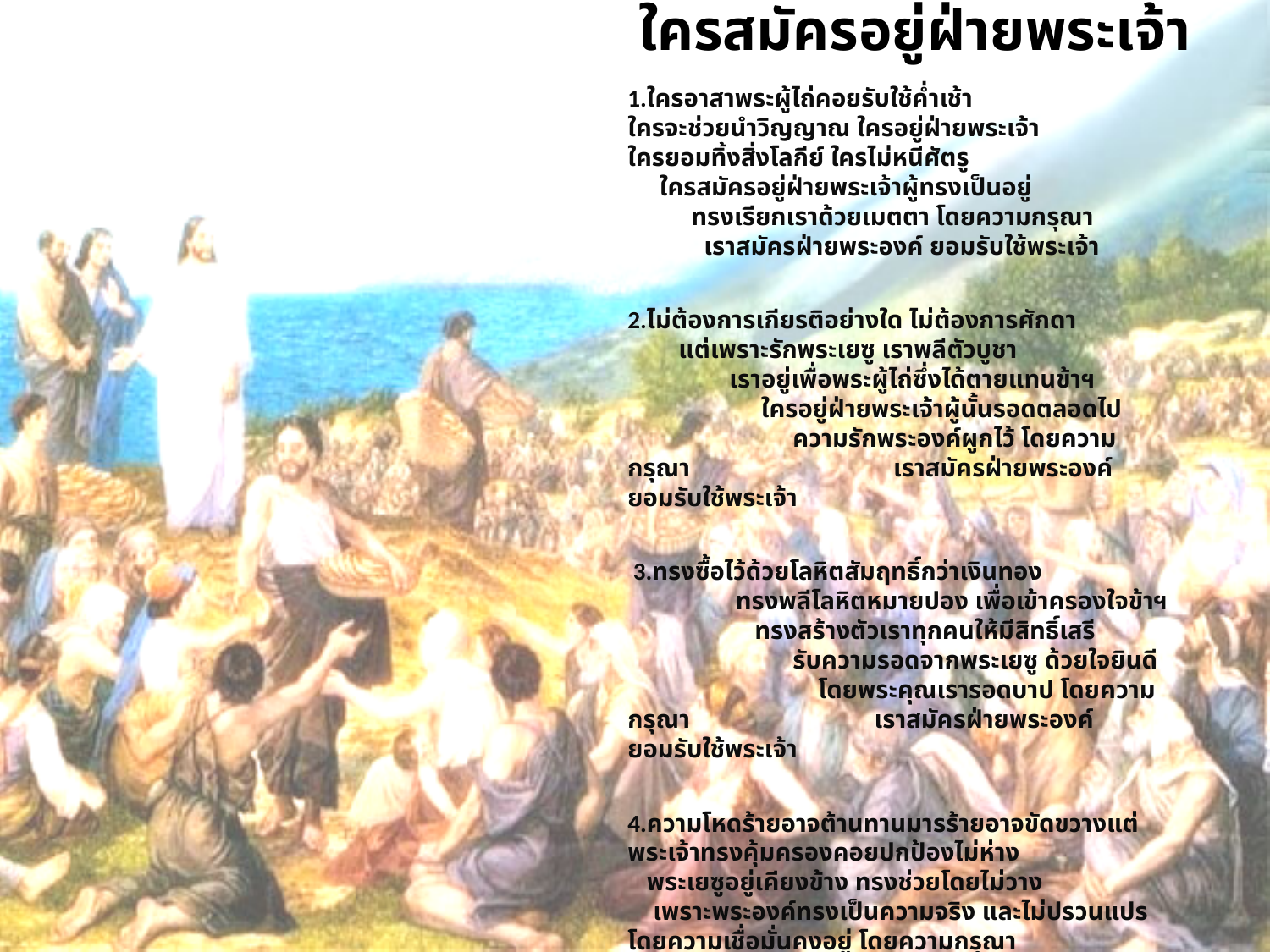

# ใครสมัครอยู่ฝ่ายพระเจ้า
1.ใครอาสาพระผู้ไถ่คอยรับใช้ค่ำเช้า                             ใครจะช่วยนำวิญญาณ ใครอยู่ฝ่ายพระเจ้า                     ใครยอมทิ้งสิ่งโลกีย์ ใครไม่หนีศัตรู                                     ใครสมัครอยู่ฝ่ายพระเจ้าผู้ทรงเป็นอยู่                                 ทรงเรียกเราด้วยเมตตา โดยความกรุณา                         เราสมัครฝ่ายพระองค์ ยอมรับใช้พระเจ้า

2.ไม่ต้องการเกียรติอย่างใด ไม่ต้องการศักดา                        แต่เพราะรักพระเยซู เราพลีตัวบูชา                                         เราอยู่เพื่อพระผู้ไถ่ซึ่งได้ตายแทนข้าฯ                                  ใครอยู่ฝ่ายพระเจ้าผู้นั้นรอดตลอดไป                                  ความรักพระองค์ผูกไว้ โดยความกรุณา                                เราสมัครฝ่ายพระองค์ ยอมรับใช้พระเจ้า

 3.ทรงซื้อไว้ด้วยโลหิตสัมฤทธิ์กว่าเงินทอง                                      ทรงพลีโลหิตหมายปอง เพื่อเข้าครองใจข้าฯ                     ทรงสร้างตัวเราทุกคนให้มีสิทธิ์เสรี                                       รับความรอดจากพระเยซู ด้วยใจยินดี                                 โดยพระคุณเรารอดบาป โดยความกรุณา                             เราสมัครฝ่ายพระองค์ ยอมรับใช้พระเจ้า

4.ความโหดร้ายอาจต้านทานมารร้ายอาจขัดขวางแต่พระเจ้าทรงคุ้มครองคอยปกป้องไม่ห่าง                           พระเยซูอยู่เคียงข้าง ทรงช่วยโดยไม่วาง                         เพราะพระองค์ทรงเป็นความจริง และไม่ปรวนแปรโดยความเชื่อมั่นคงอยู่ โดยความกรุณา                           เราสมัครฝ่ายพระองค์ยอมรับใช้พระเจ้า.